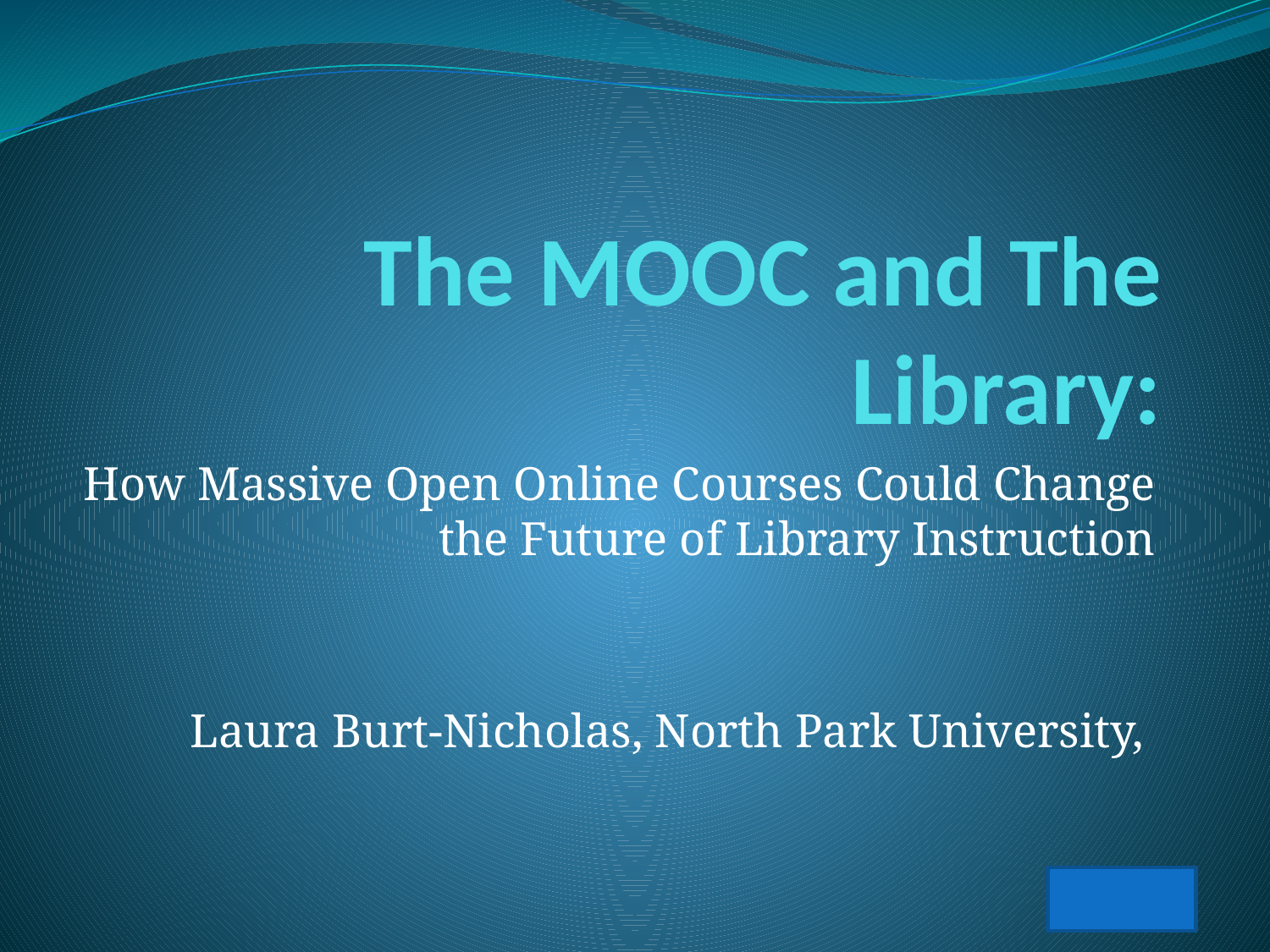

# The MOOC and The Library:
How Massive Open Online Courses Could Change the Future of Library Instruction

Laura Burt-Nicholas, North Park University,